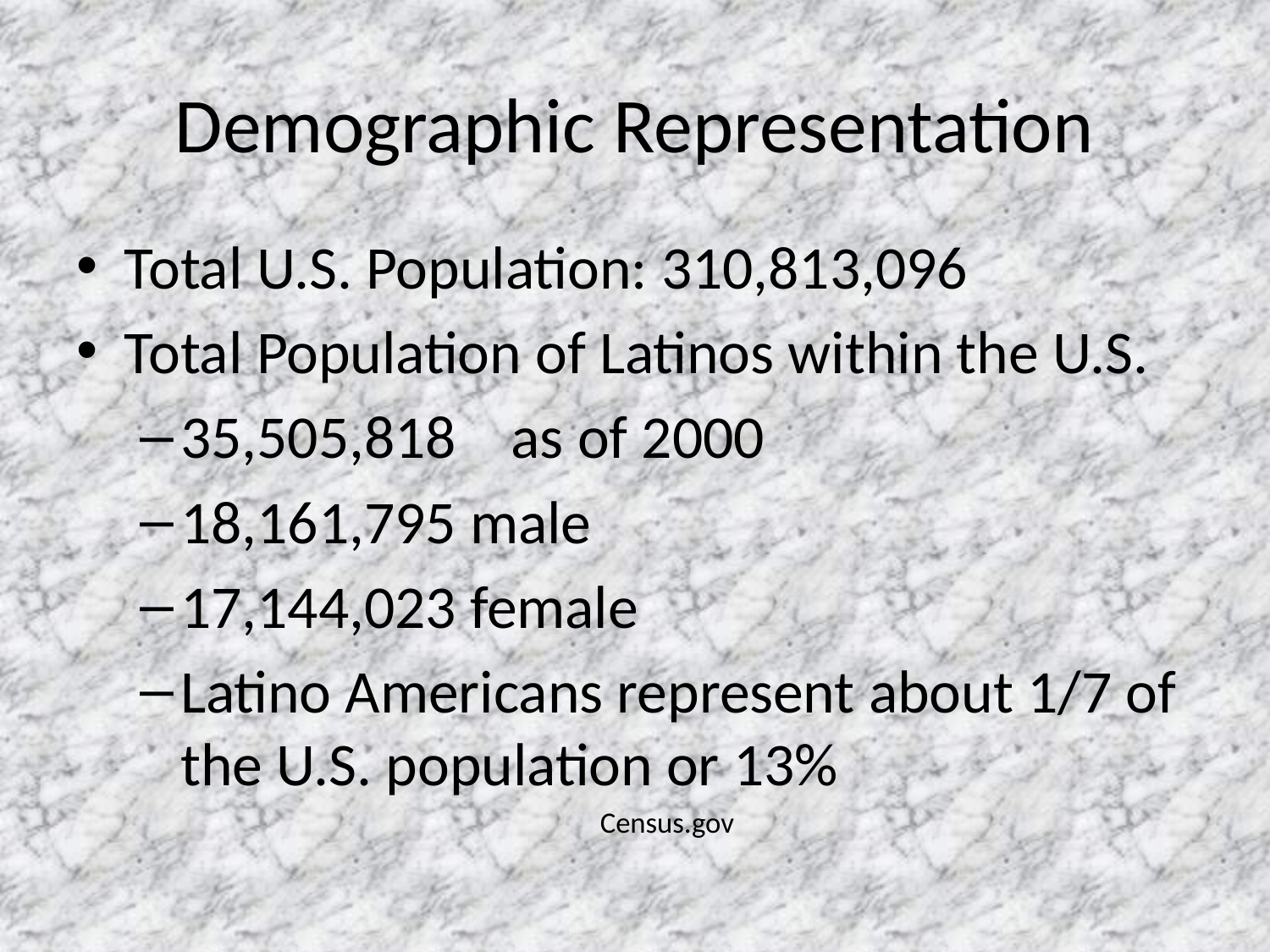

# Demographic Representation
Total U.S. Population: 310,813,096
Total Population of Latinos within the U.S.
35,505,818    as of 2000
18,161,795 male
17,144,023 female
Latino Americans represent about 1/7 of the U.S. population or 13%
Census.gov